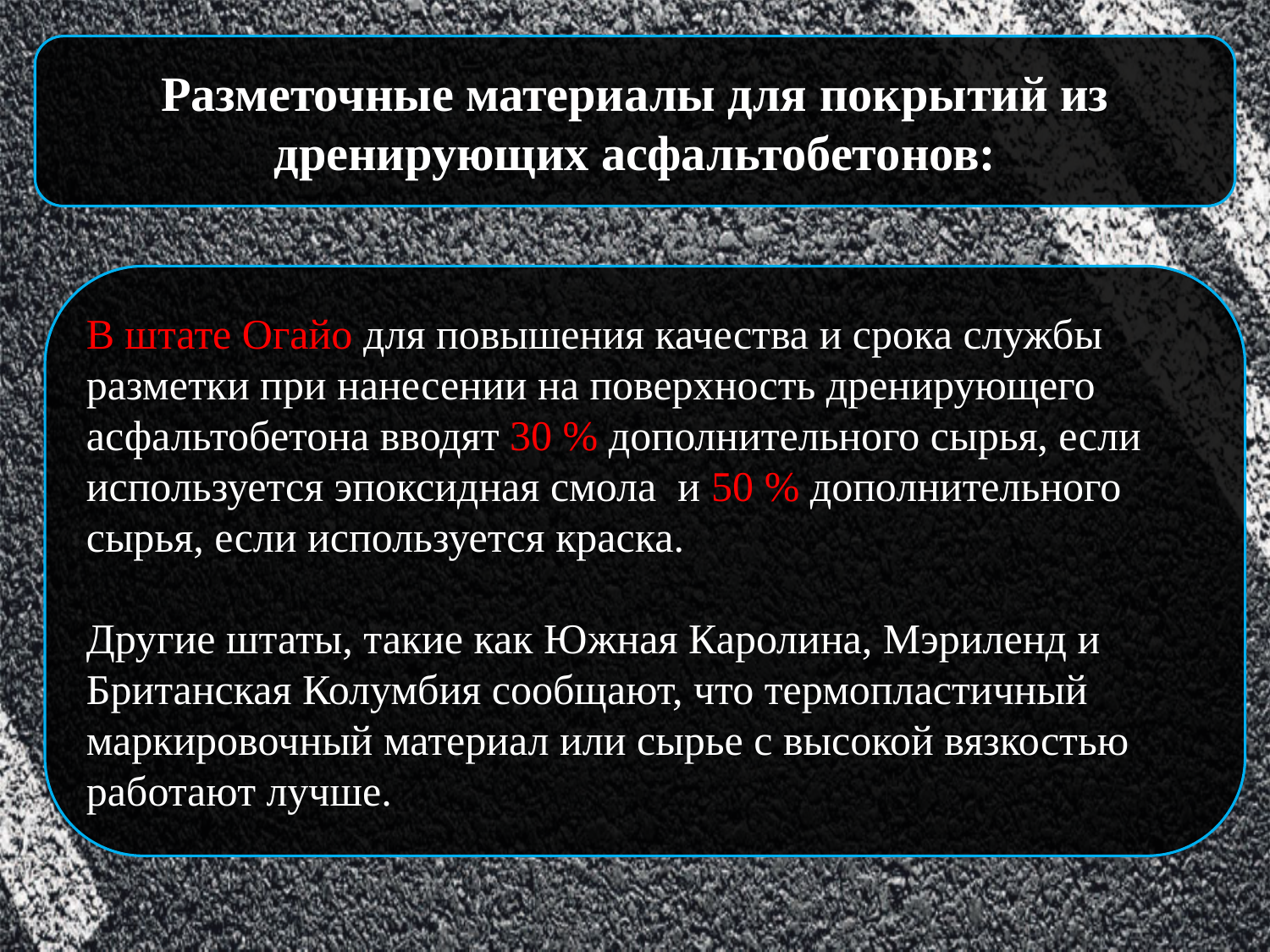

Разметочные материалы для покрытий из дренирующих асфальтобетонов:

В штате Огайо для повышения качества и срока службы разметки при нанесении на поверхность дренирующего асфальтобетона вводят 30 % дополнительного сырья, если используется эпоксидная смола  и 50 % дополнительного сырья, если используется краска.

Другие штаты, такие как Южная Каролина, Мэриленд и Британская Колумбия сообщают, что термопластичный маркировочный материал или сырье с высокой вязкостью работают лучше.